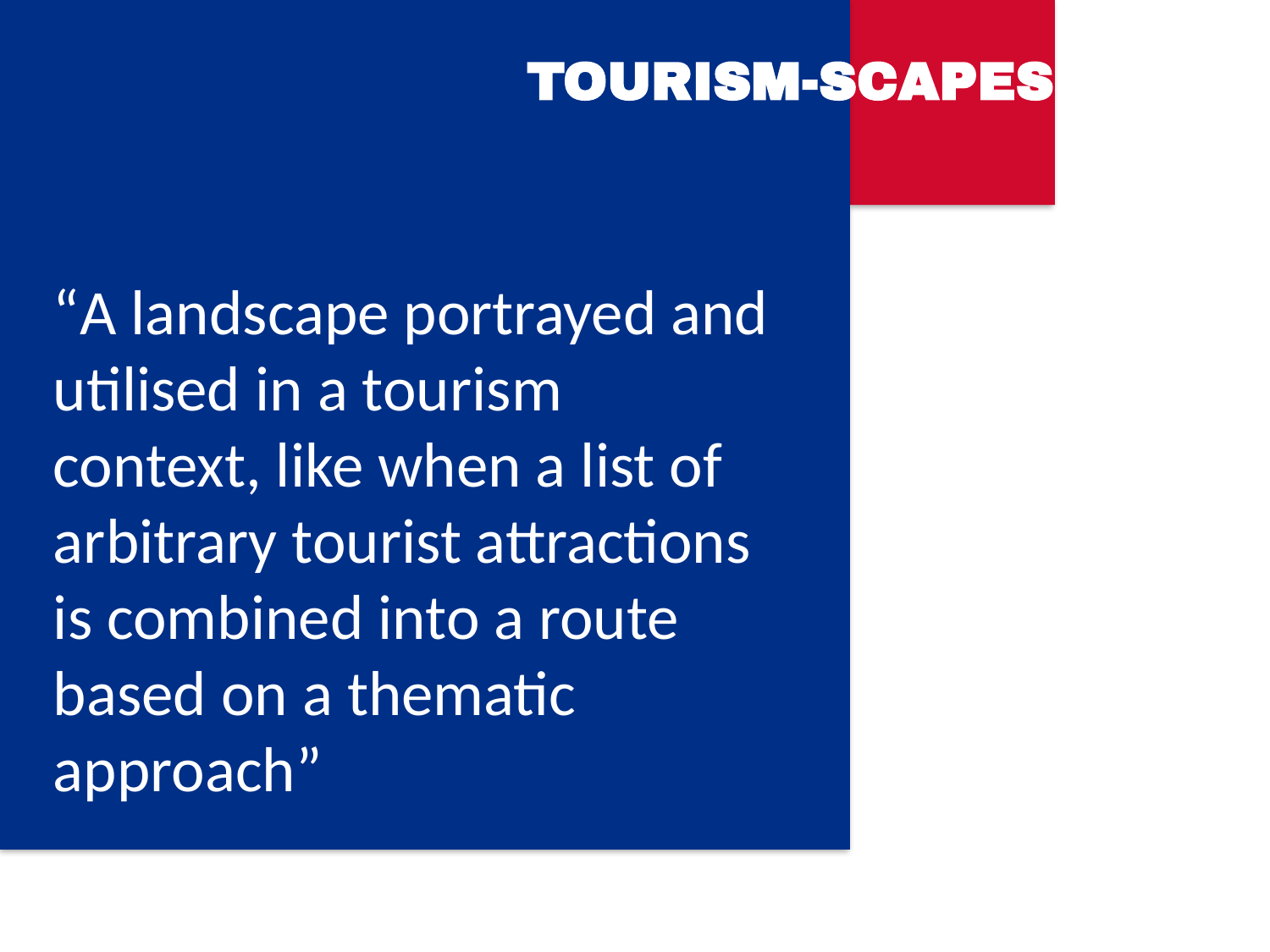

TOURISM-SCAPES
“A landscape portrayed and utilised in a tourism context, like when a list of arbitrary tourist attractions is combined into a route based on a thematic approach”